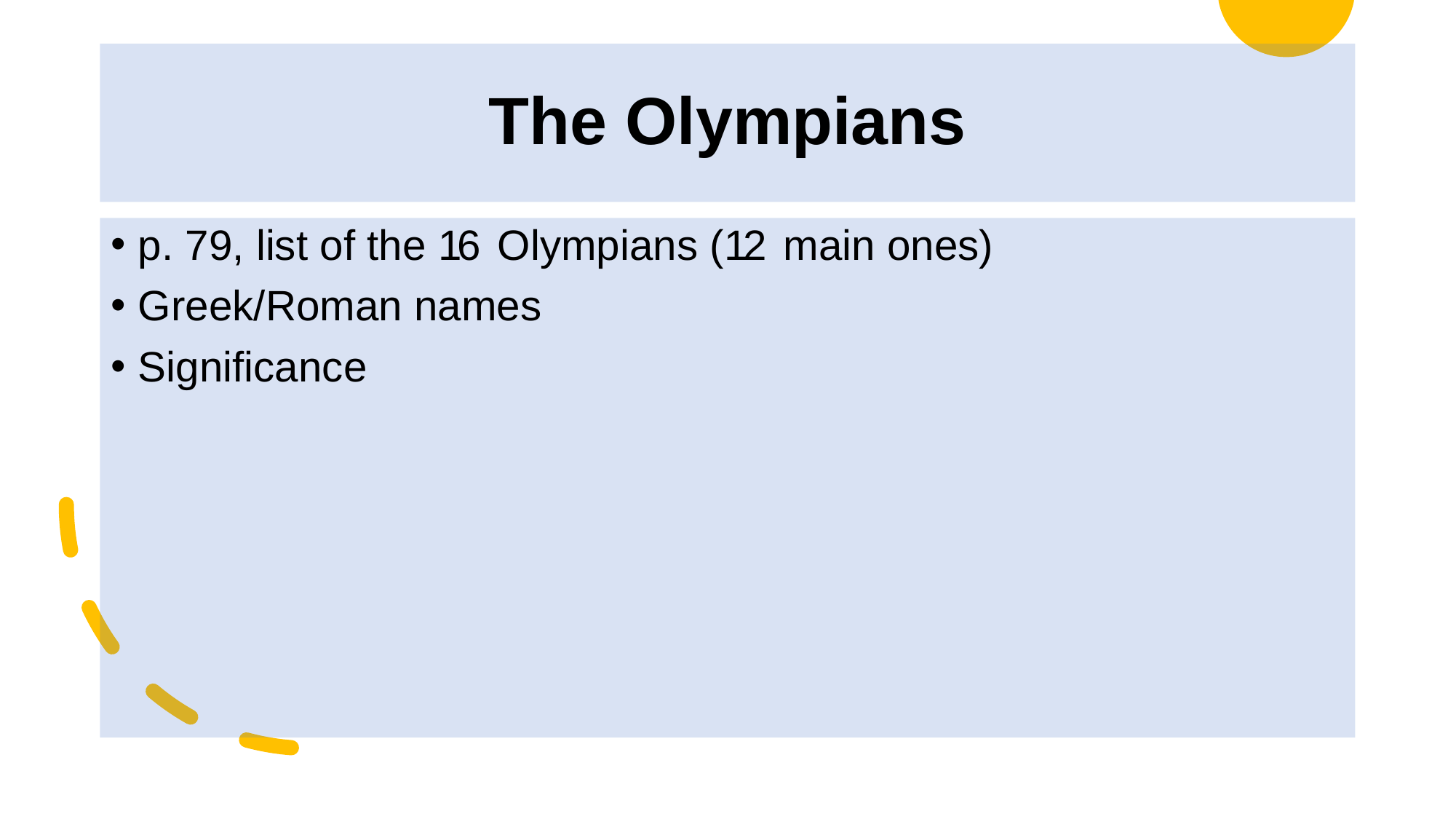

# The Olympians
p. 79, list of the 16 Olympians (12 main ones)
Greek/Roman names
Significance